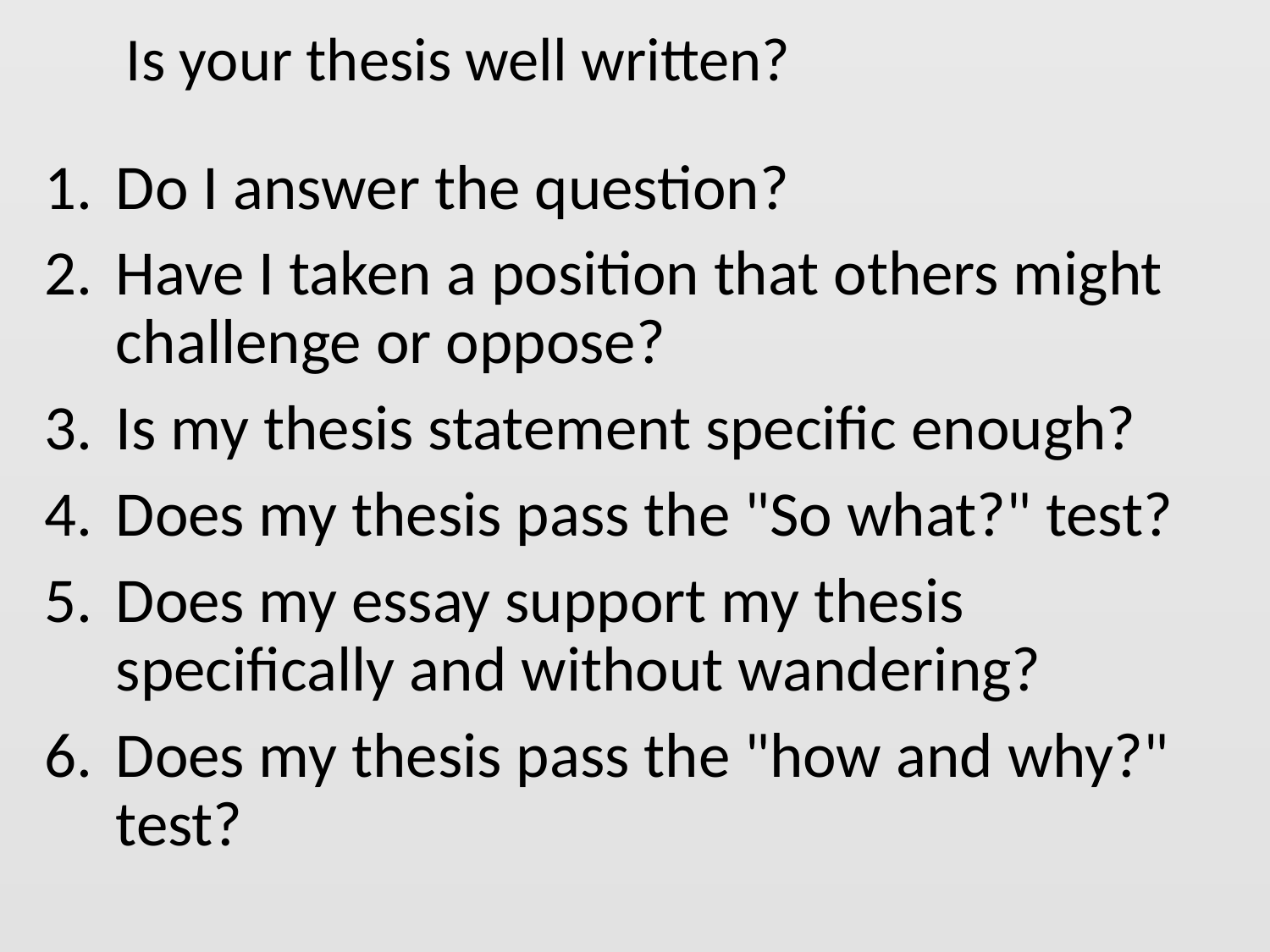

# Is your thesis well written?
Do I answer the question?
Have I taken a position that others might challenge or oppose?
Is my thesis statement specific enough?
Does my thesis pass the "So what?" test?
Does my essay support my thesis specifically and without wandering?
Does my thesis pass the "how and why?" test?